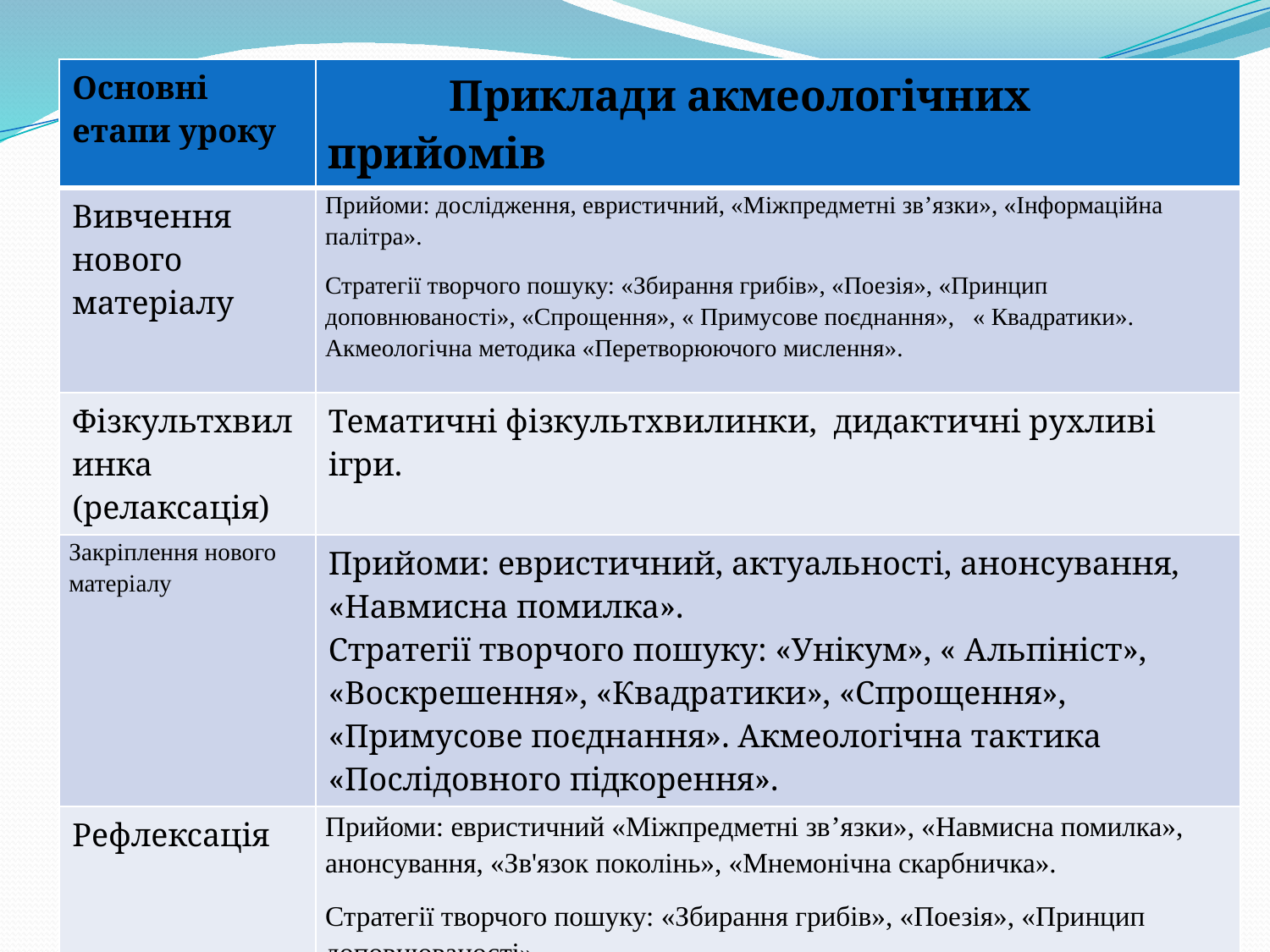

| Основні етапи уроку | Приклади акмеологічних прийомів |
| --- | --- |
| Вивчення нового матеріалу | Прийоми: дослідження, евристичний, «Міжпредметні зв’язки», «Інформаційна палітра». Стратегії творчого пошуку: «Збирання грибів», «Поезія», «Принцип доповнюваності», «Спрощення», « Примусове поєднання», « Квадратики». Акмеологічна методика «Перетворюючого мислення». |
| Фізкультхвилинка (релаксація) | Тематичні фізкультхвилинки, дидактичні рухливі ігри. |
| Закріплення нового матеріалу | Прийоми: евристичний, актуальності, анонсування, «Навмисна помилка». Стратегії творчого пошуку: «Унікум», « Альпініст», «Воскрешення», «Квадратики», «Спрощення», «Примусове поєднання». Акмеологічна тактика «Послідовного підкорення». |
| Рефлексація | Прийоми: евристичний «Міжпредметні зв’язки», «Навмисна помилка», анонсування, «Зв'язок поколінь», «Мнемонічна скарбничка». Стратегії творчого пошуку: «Збирання грибів», «Поезія», «Принцип доповнюваності». |